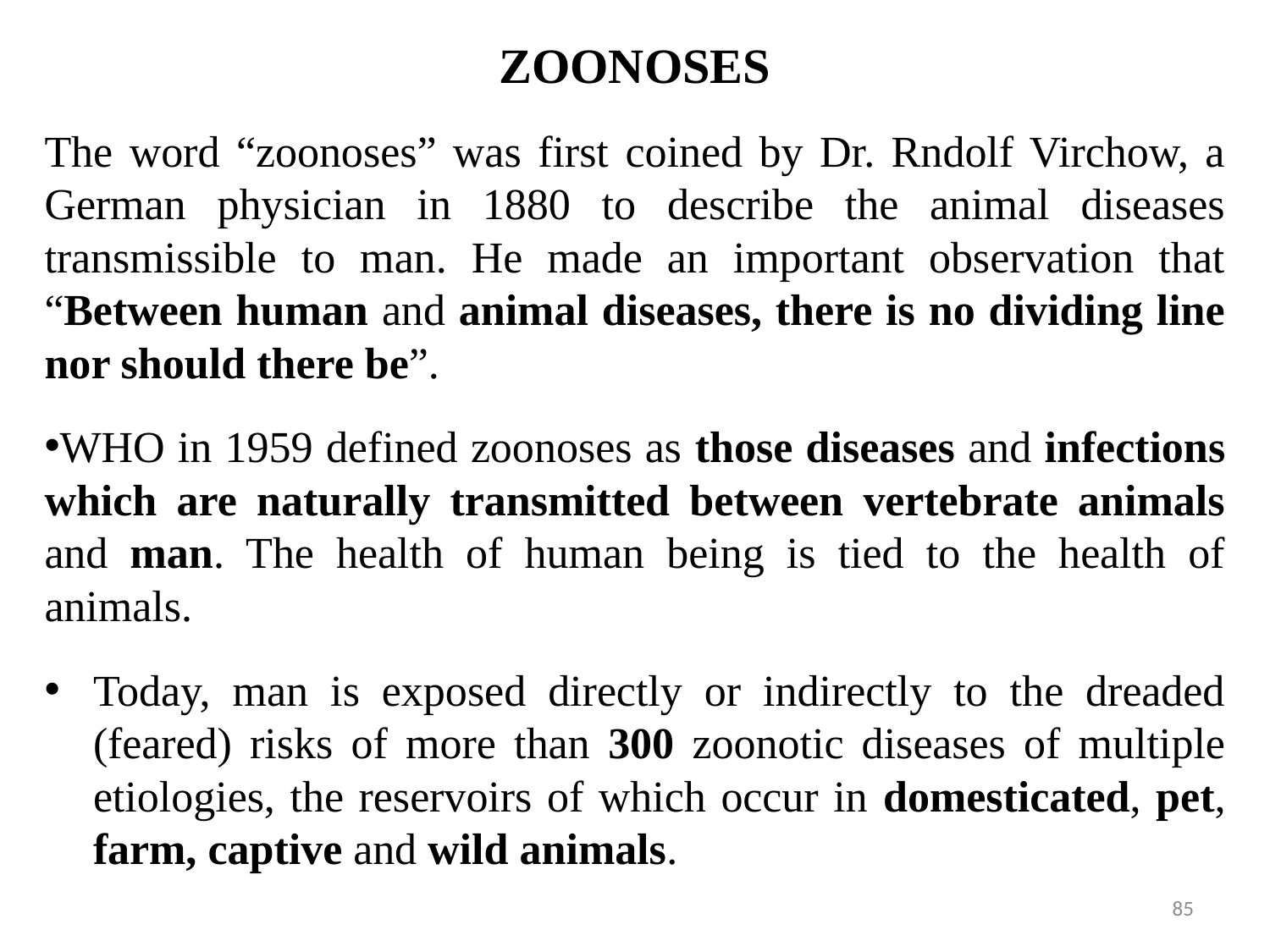

# ZOONOSES
The word “zoonoses” was first coined by Dr. Rndolf Virchow, a German physician in 1880 to describe the animal diseases transmissible to man. He made an important observation that “Between human and animal diseases, there is no dividing line nor should there be”.
WHO in 1959 defined zoonoses as those diseases and infections which are naturally transmitted between vertebrate animals and man. The health of human being is tied to the health of animals.
Today, man is exposed directly or indirectly to the dreaded (feared) risks of more than 300 zoonotic diseases of multiple etiologies, the reservoirs of which occur in domesticated, pet, farm, captive and wild animals.
85